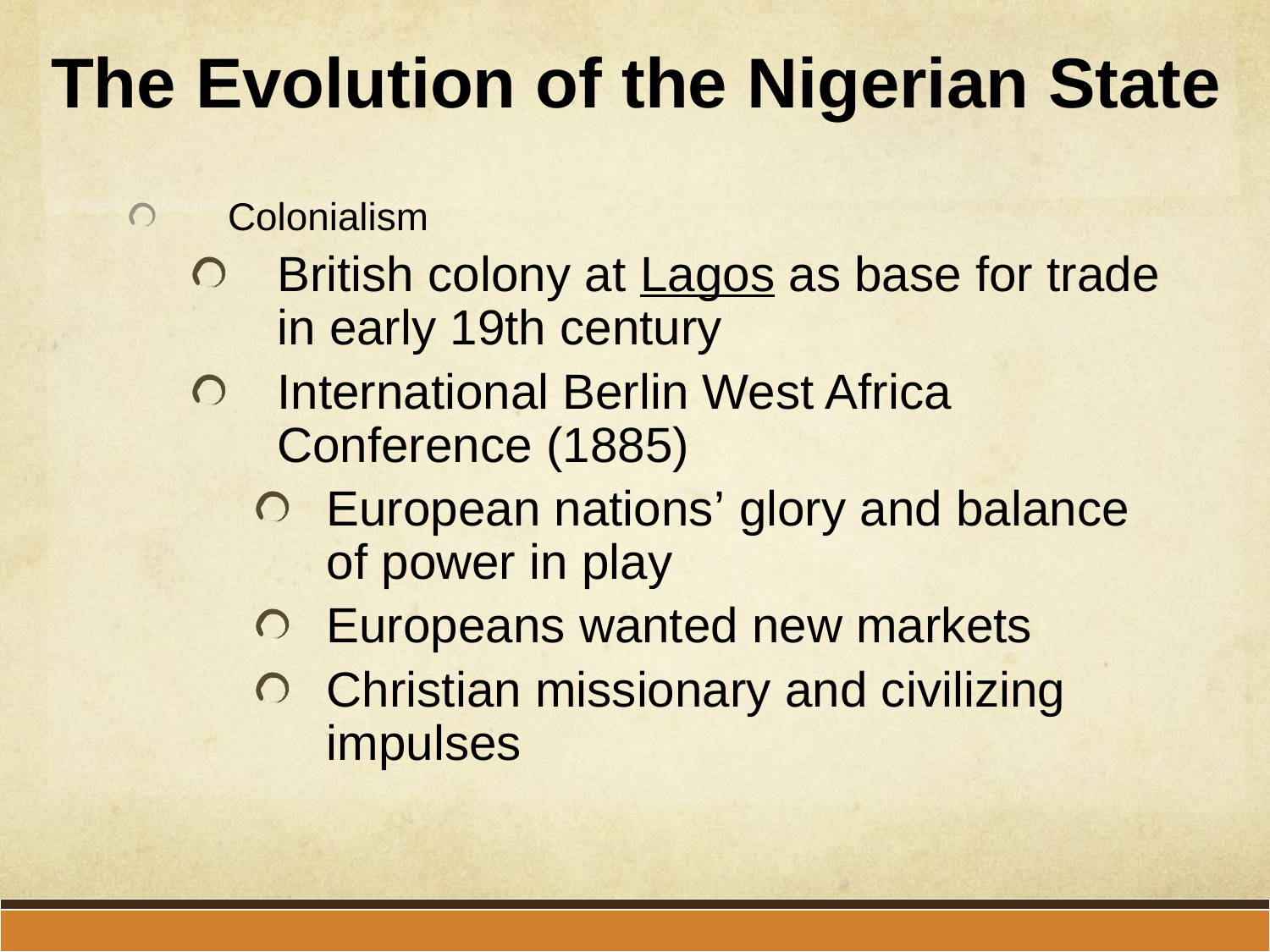

# The Evolution of the Nigerian State
Colonialism
British colony at Lagos as base for trade in early 19th century
International Berlin West Africa Conference (1885)
European nations’ glory and balance of power in play
Europeans wanted new markets
Christian missionary and civilizing impulses